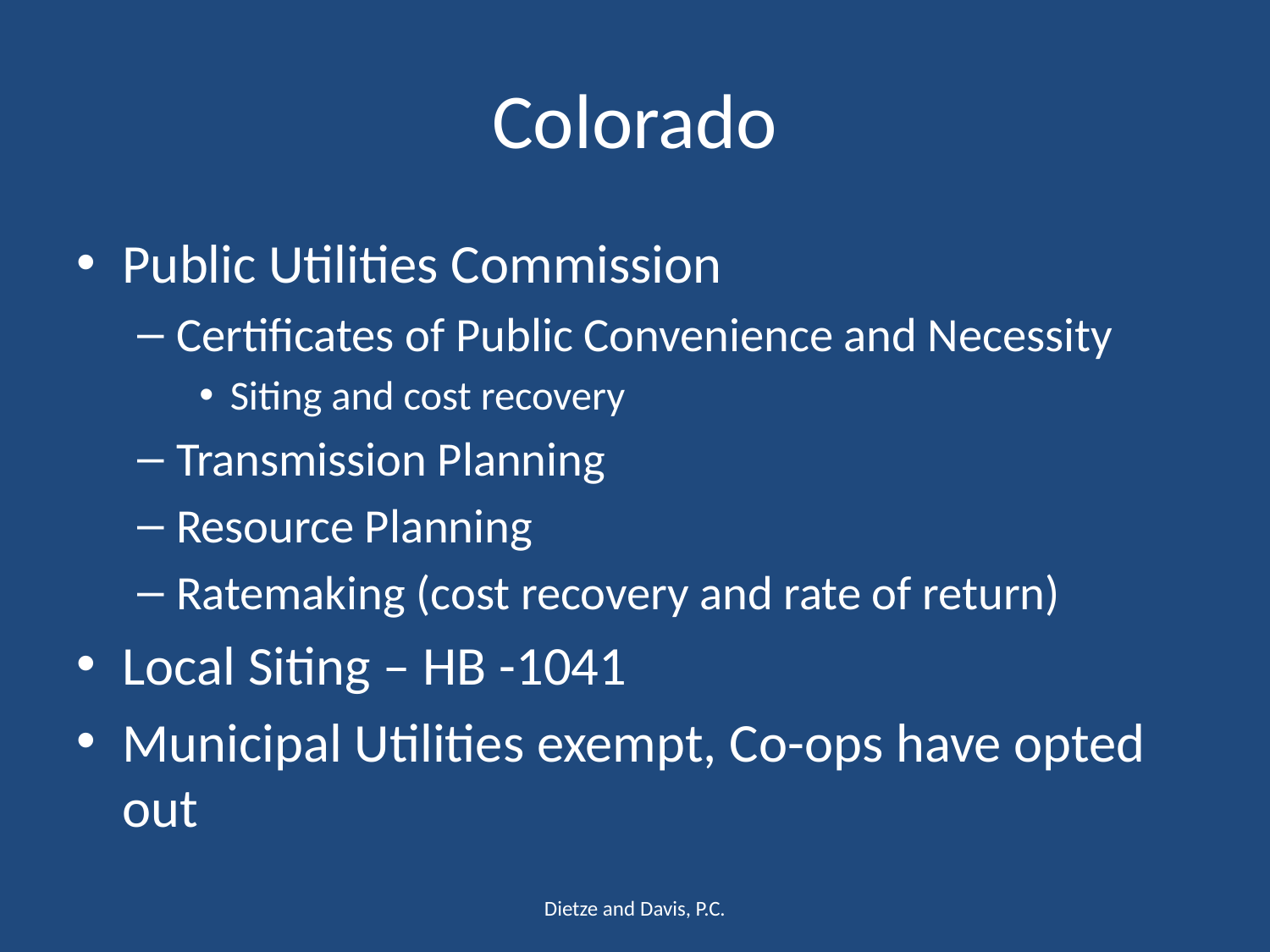

# Colorado
Public Utilities Commission
Certificates of Public Convenience and Necessity
Siting and cost recovery
Transmission Planning
Resource Planning
Ratemaking (cost recovery and rate of return)
Local Siting – HB -1041
Municipal Utilities exempt, Co-ops have opted out
Dietze and Davis, P.C.